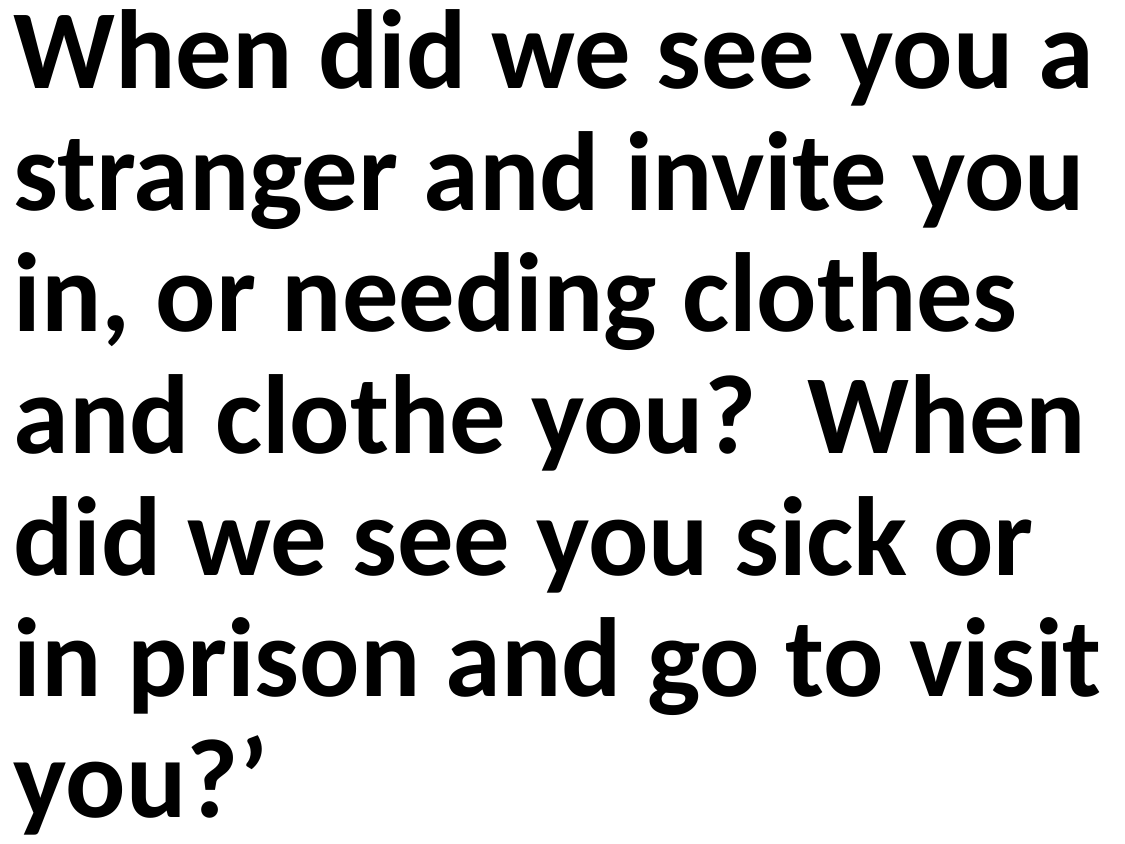

When did we see you a stranger and invite you in, or needing clothes and clothe you?  When did we see you sick or in prison and go to visit you?’